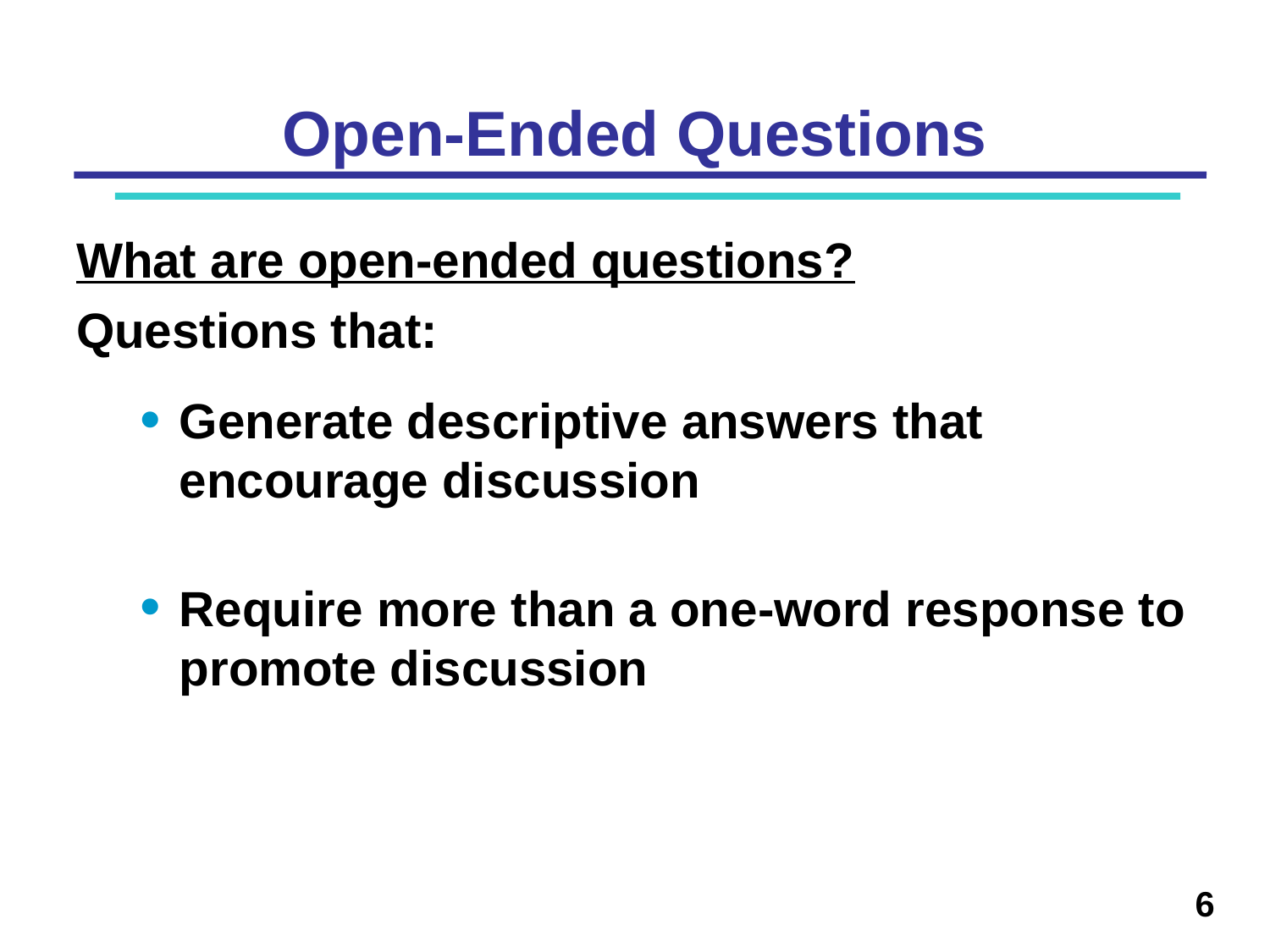

# Open-Ended Questions
What are open-ended questions?
Questions that:
Generate descriptive answers that encourage discussion
Require more than a one-word response to promote discussion
6